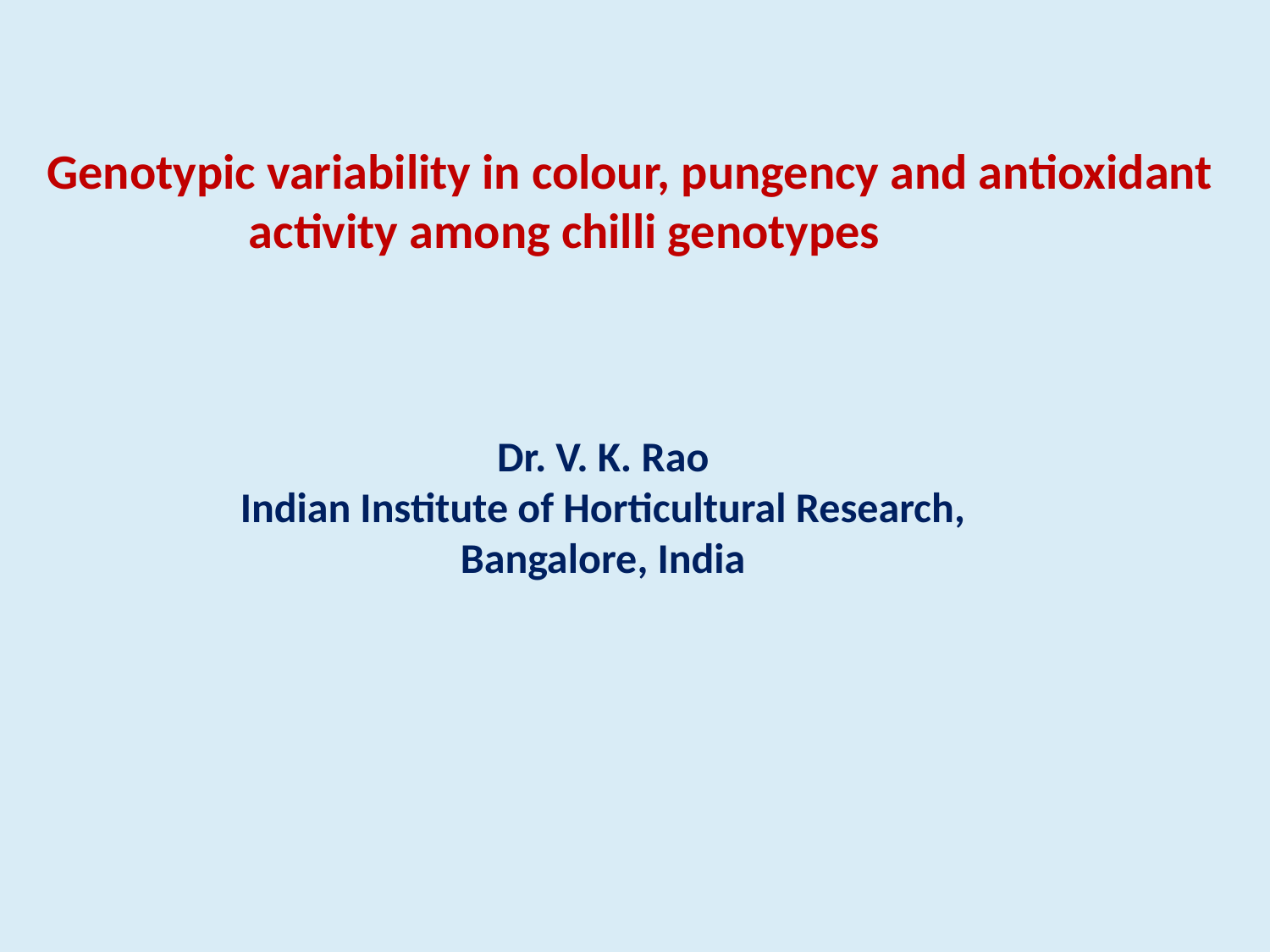

Genotypic variability in colour, pungency and antioxidant activity among chilli genotypes
Dr. V. K. Rao
Indian Institute of Horticultural Research,
Bangalore, India